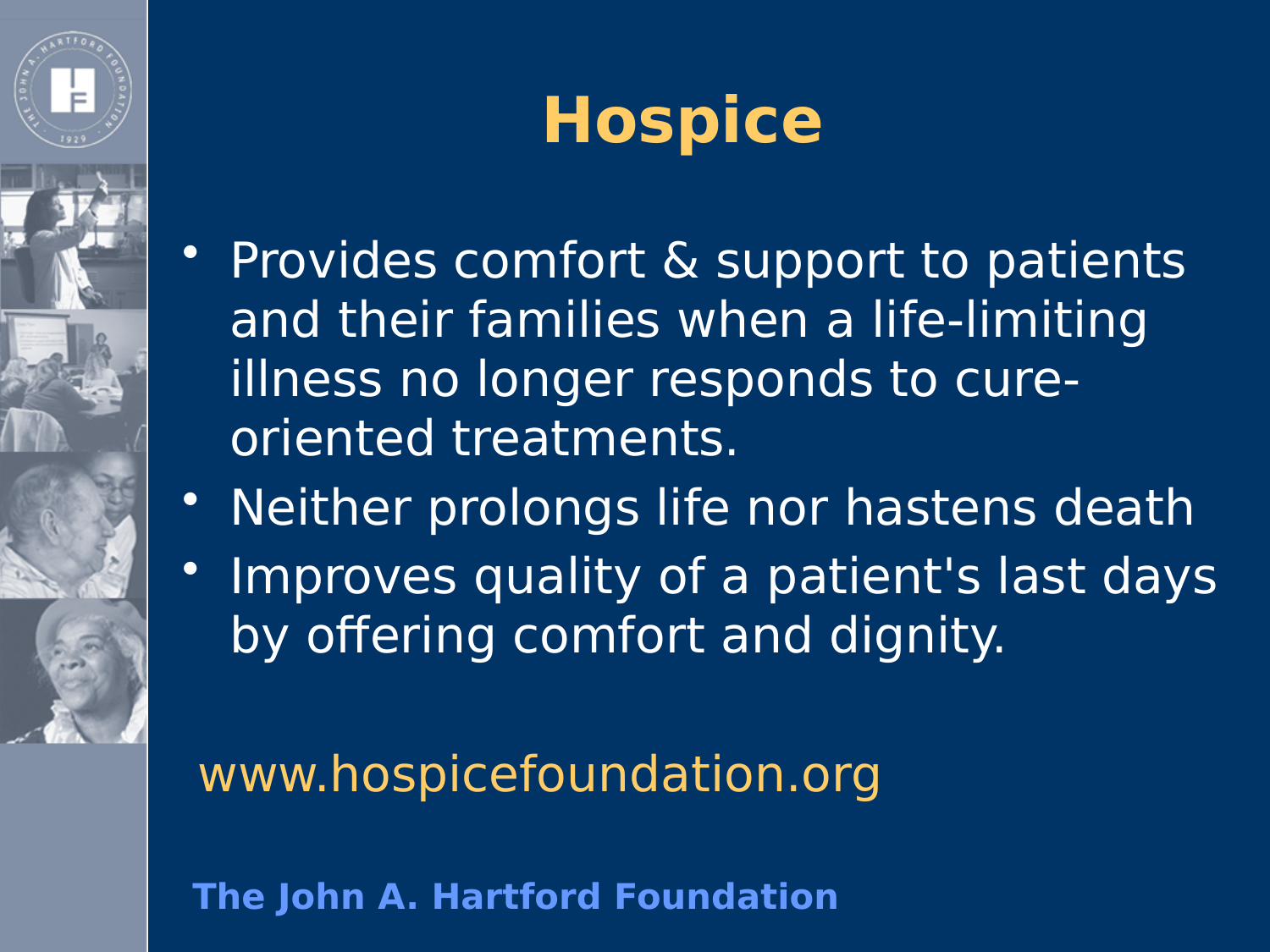

# Hospice
Provides comfort & support to patients and their families when a life-limiting illness no longer responds to cure-oriented treatments.
Neither prolongs life nor hastens death
Improves quality of a patient's last days by offering comfort and dignity.

 www.hospicefoundation.org